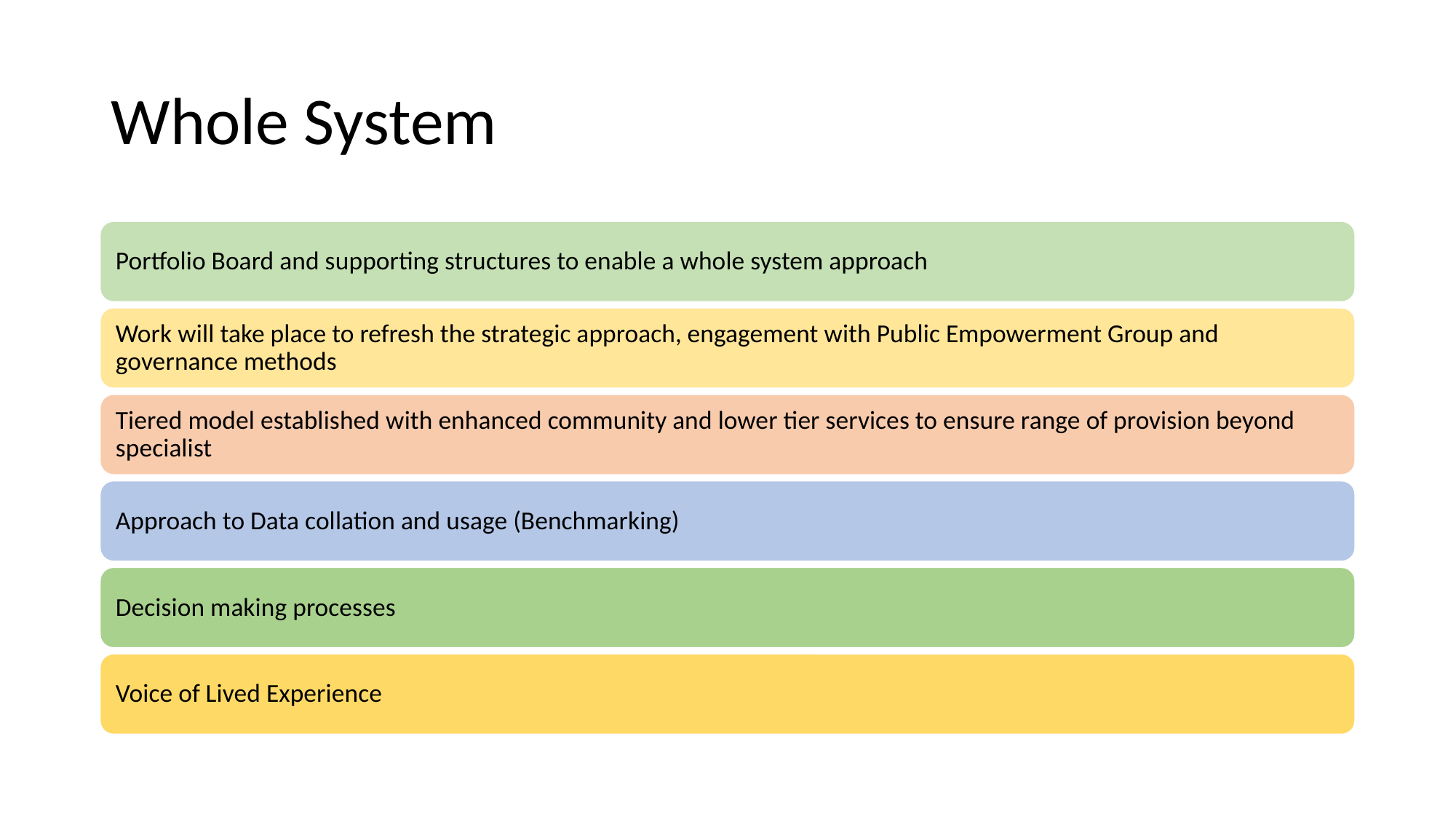

# Whole System
Portfolio Board and supporting structures to enable a whole system approach
Work will take place to refresh the strategic approach, engagement with Public Empowerment Group and governance methods
Tiered model established with enhanced community and lower tier services to ensure range of provision beyond specialist
Approach to Data collation and usage (Benchmarking)
Decision making processes
Voice of Lived Experience